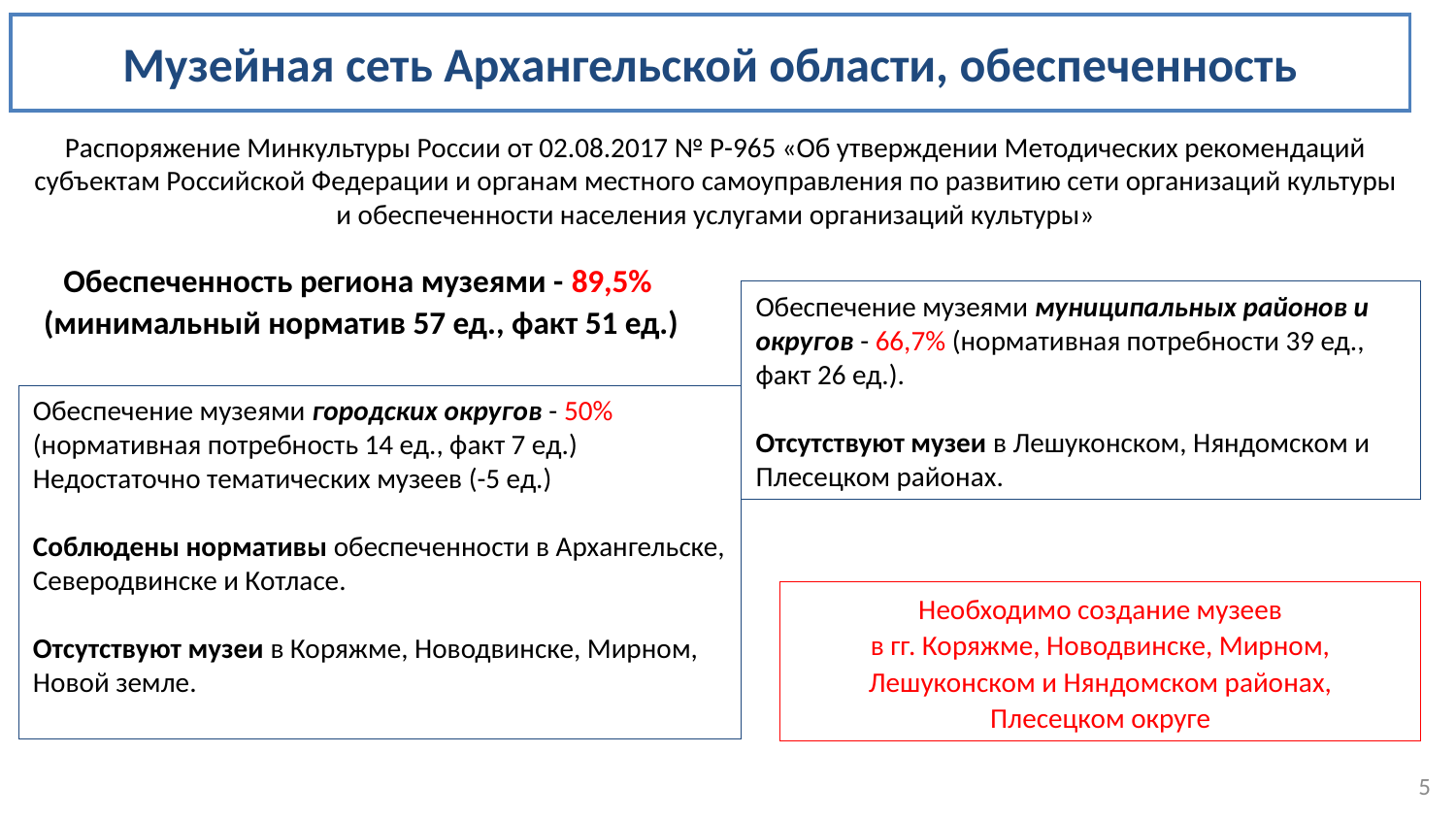

Музейная сеть Архангельской области, обеспеченность
Распоряжение Минкультуры России от 02.08.2017 № Р-965 «Об утверждении Методических рекомендаций субъектам Российской Федерации и органам местного самоуправления по развитию сети организаций культуры и обеспеченности населения услугами организаций культуры»
Обеспеченность региона музеями - 89,5%
(минимальный норматив 57 ед., факт 51 ед.)
Обеспечение музеями муниципальных районов и округов - 66,7% (нормативная потребности 39 ед., факт 26 ед.).

Отсутствуют музеи в Лешуконском, Няндомском и Плесецком районах.
Обеспечение музеями городских округов - 50% (нормативная потребность 14 ед., факт 7 ед.)
Недостаточно тематических музеев (-5 ед.)

Соблюдены нормативы обеспеченности в Архангельске, Северодвинске и Котласе.

Отсутствуют музеи в Коряжме, Новодвинске, Мирном, Новой земле.

Необходимо создание музеев
в гг. Коряжме, Новодвинске, Мирном, Лешуконском и Няндомском районах,
Плесецком округе
5